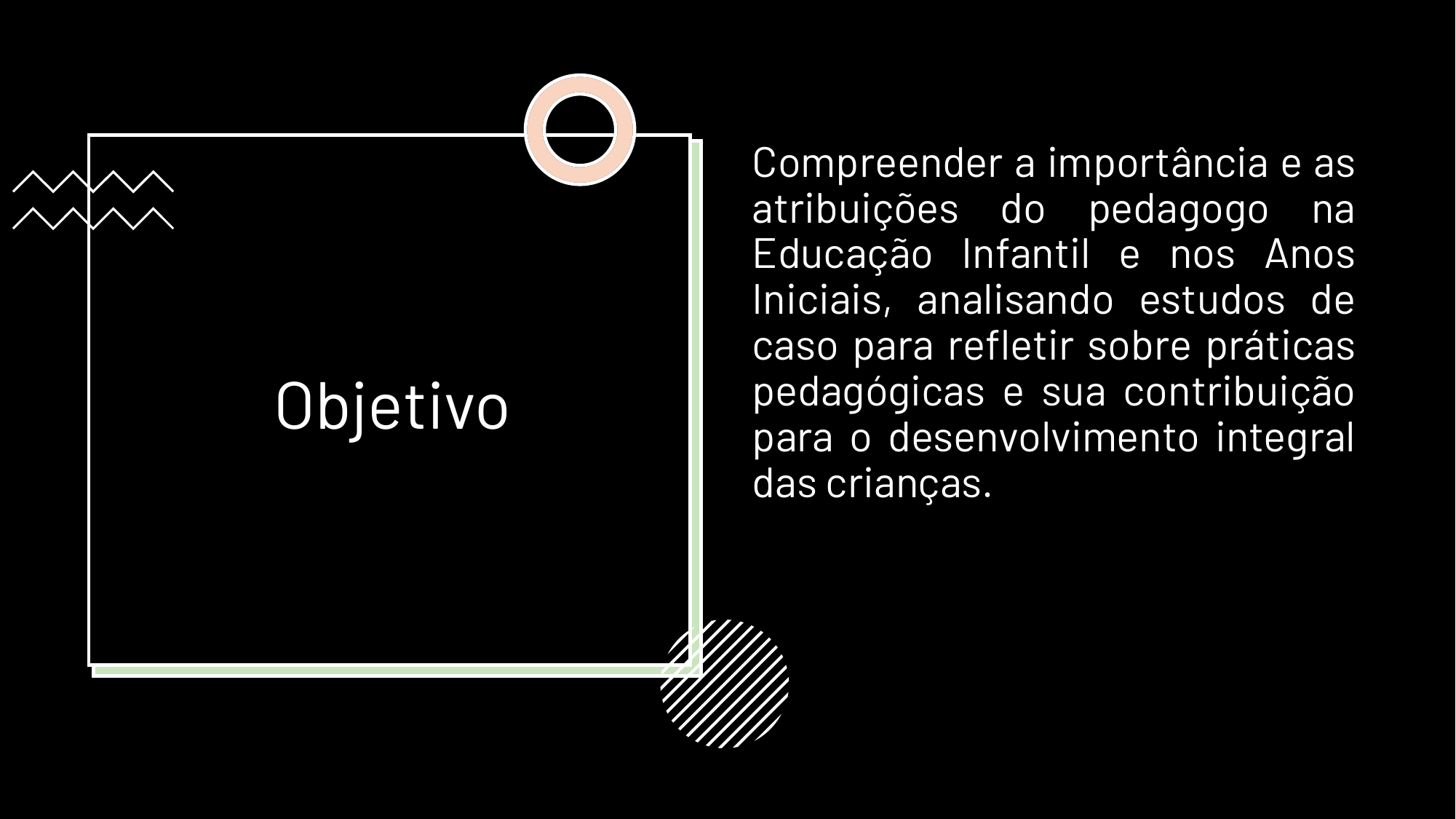

Compreender a importância e as atribuições do pedagogo na Educação Infantil e nos Anos Iniciais, analisando estudos de caso para refletir sobre práticas pedagógicas e sua contribuição para o desenvolvimento integral das crianças.

# Objetivo